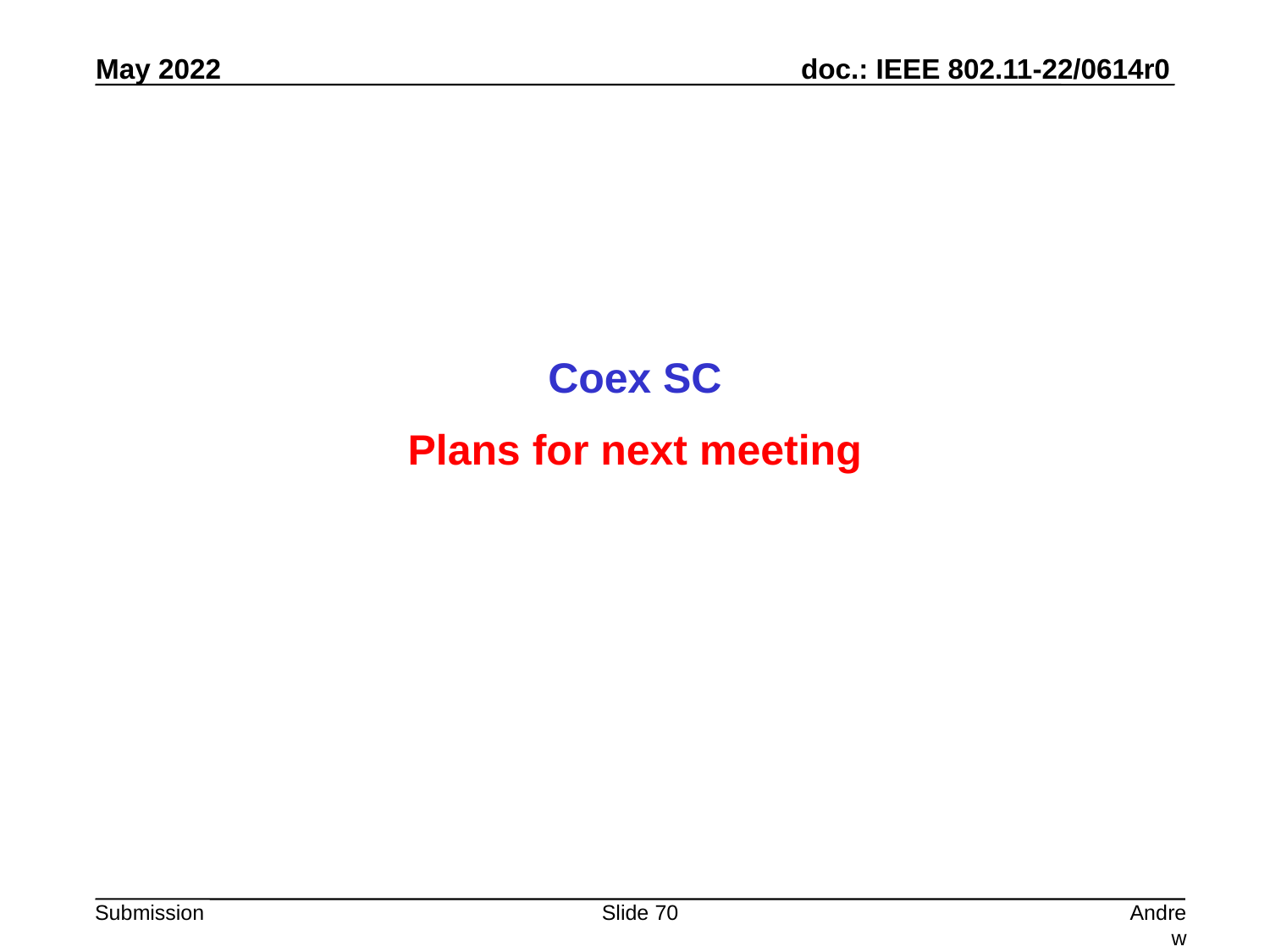

Coex SC
Plans for next meeting
Slide 70
Andrew Myles, Cisco